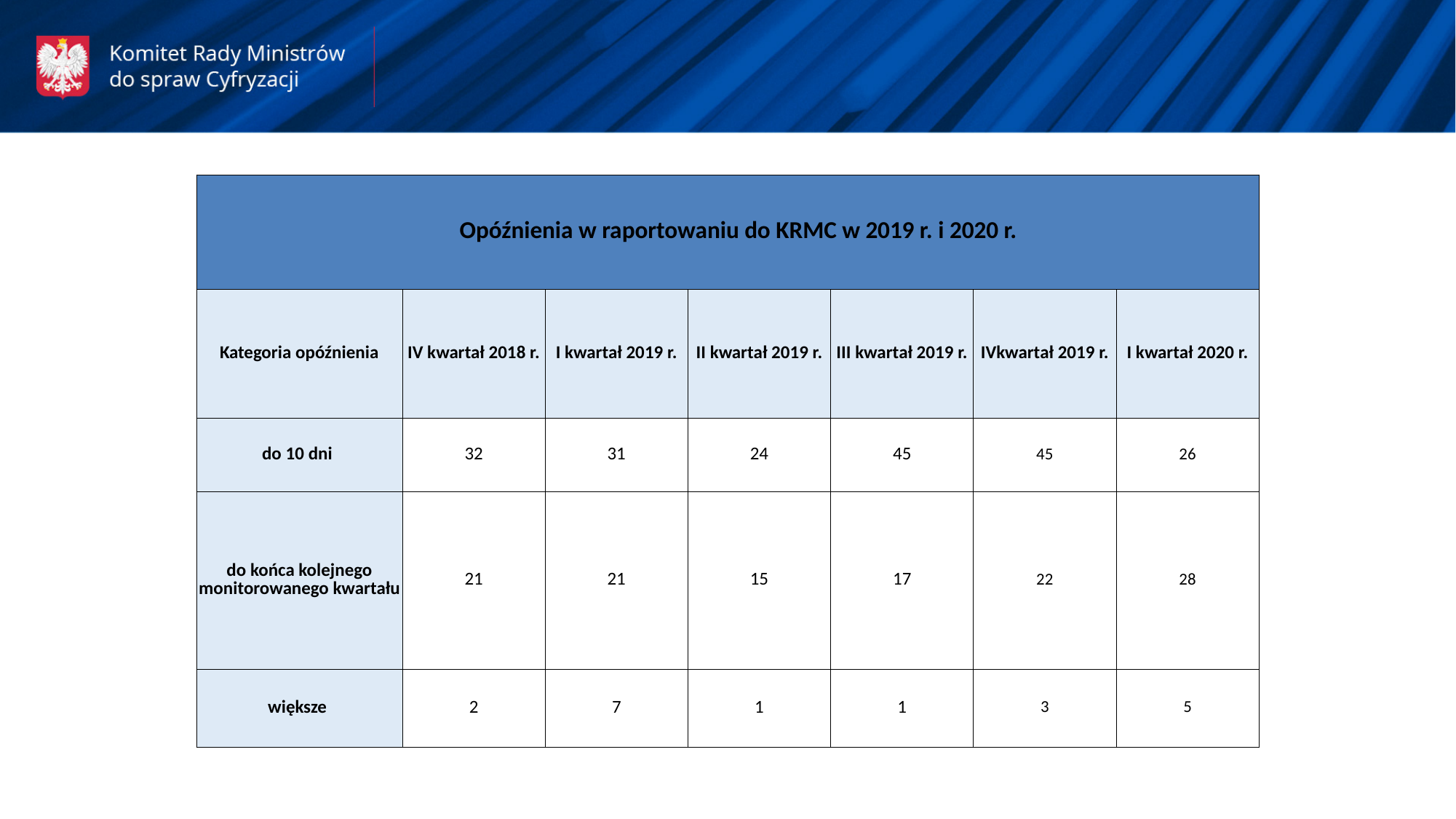

| Opóźnienia w raportowaniu do KRMC w 2019 r. i 2020 r. |  |  |  |  |  |  |
| --- | --- | --- | --- | --- | --- | --- |
| Kategoria opóźnienia | IV kwartał 2018 r. | I kwartał 2019 r. | II kwartał 2019 r. | III kwartał 2019 r. | IVkwartał 2019 r. | I kwartał 2020 r. |
| do 10 dni | 32 | 31 | 24 | 45 | 45 | 26 |
| do końca kolejnego monitorowanego kwartału | 21 | 21 | 15 | 17 | 22 | 28 |
| większe | 2 | 7 | 1 | 1 | 3 | 5 |